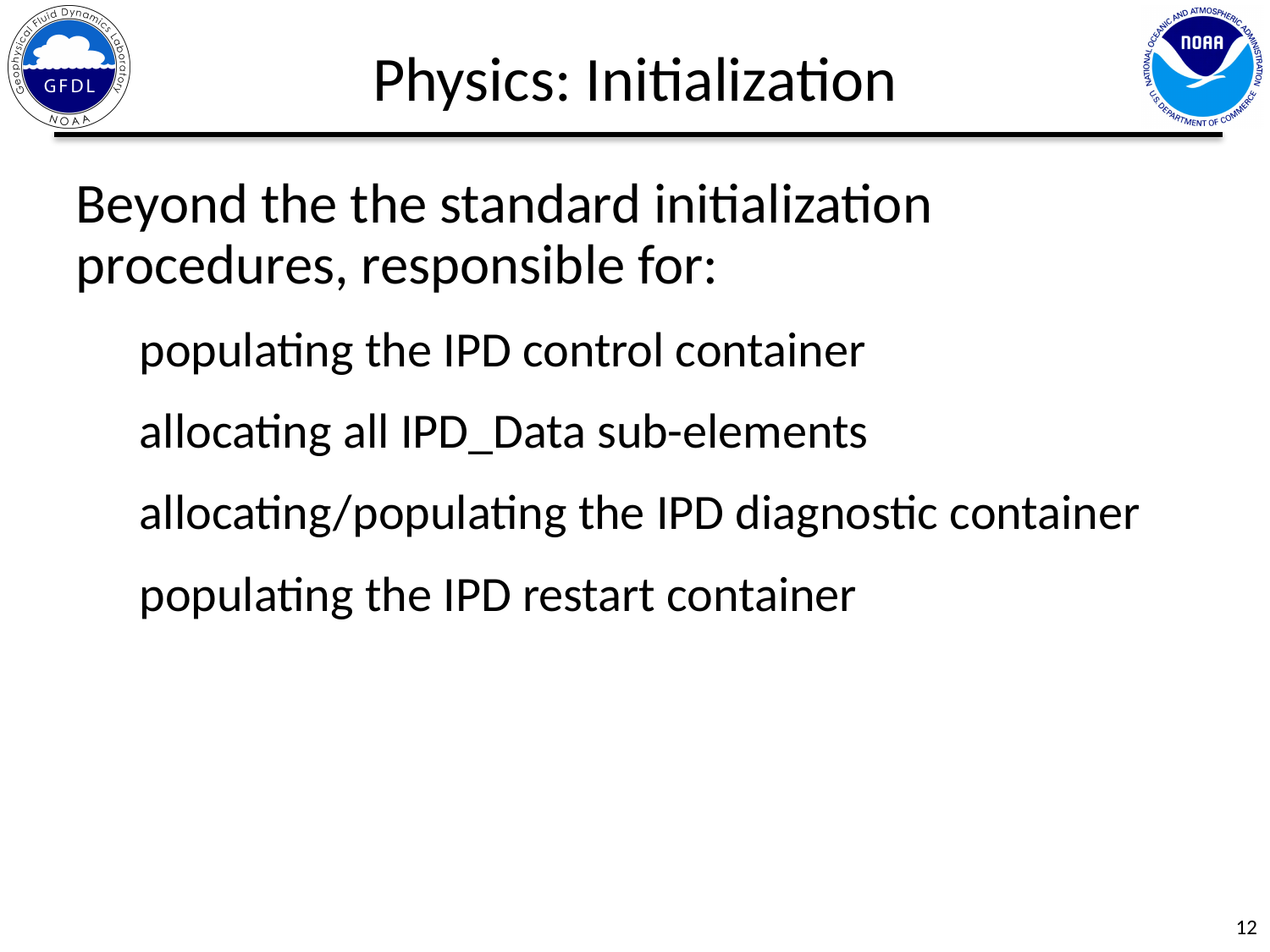

Physics: Initialization
Beyond the the standard initialization procedures, responsible for:
populating the IPD control container
allocating all IPD_Data sub-elements
allocating/populating the IPD diagnostic container
populating the IPD restart container

12